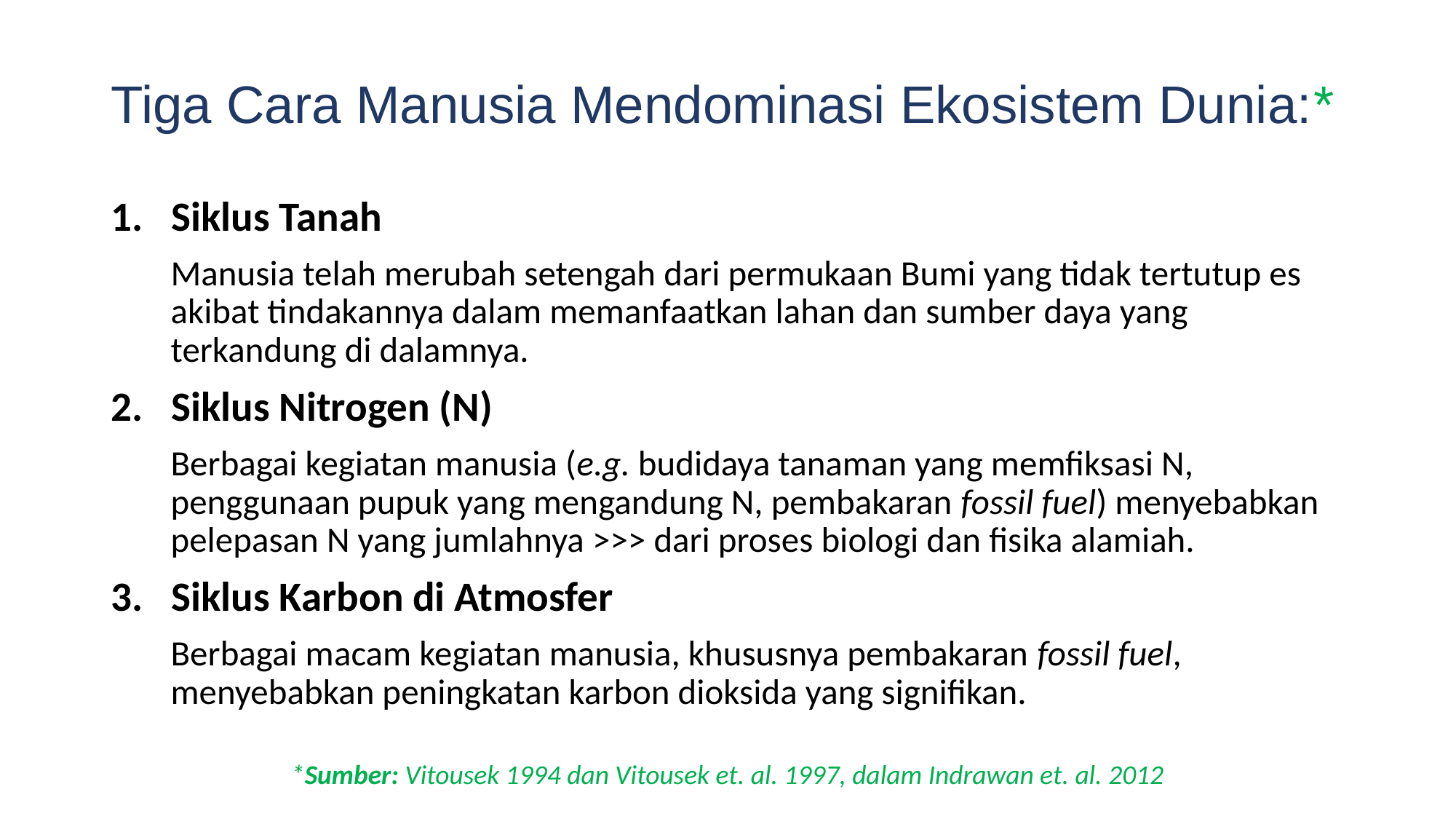

# Tiga Cara Manusia Mendominasi Ekosistem Dunia:*
Siklus Tanah
Manusia telah merubah setengah dari permukaan Bumi yang tidak tertutup es akibat tindakannya dalam memanfaatkan lahan dan sumber daya yang terkandung di dalamnya.
Siklus Nitrogen (N)
Berbagai kegiatan manusia (e.g. budidaya tanaman yang memfiksasi N, penggunaan pupuk yang mengandung N, pembakaran fossil fuel) menyebabkan pelepasan N yang jumlahnya >>> dari proses biologi dan fisika alamiah.
Siklus Karbon di Atmosfer
Berbagai macam kegiatan manusia, khususnya pembakaran fossil fuel, menyebabkan peningkatan karbon dioksida yang signifikan.
*Sumber: Vitousek 1994 dan Vitousek et. al. 1997, dalam Indrawan et. al. 2012